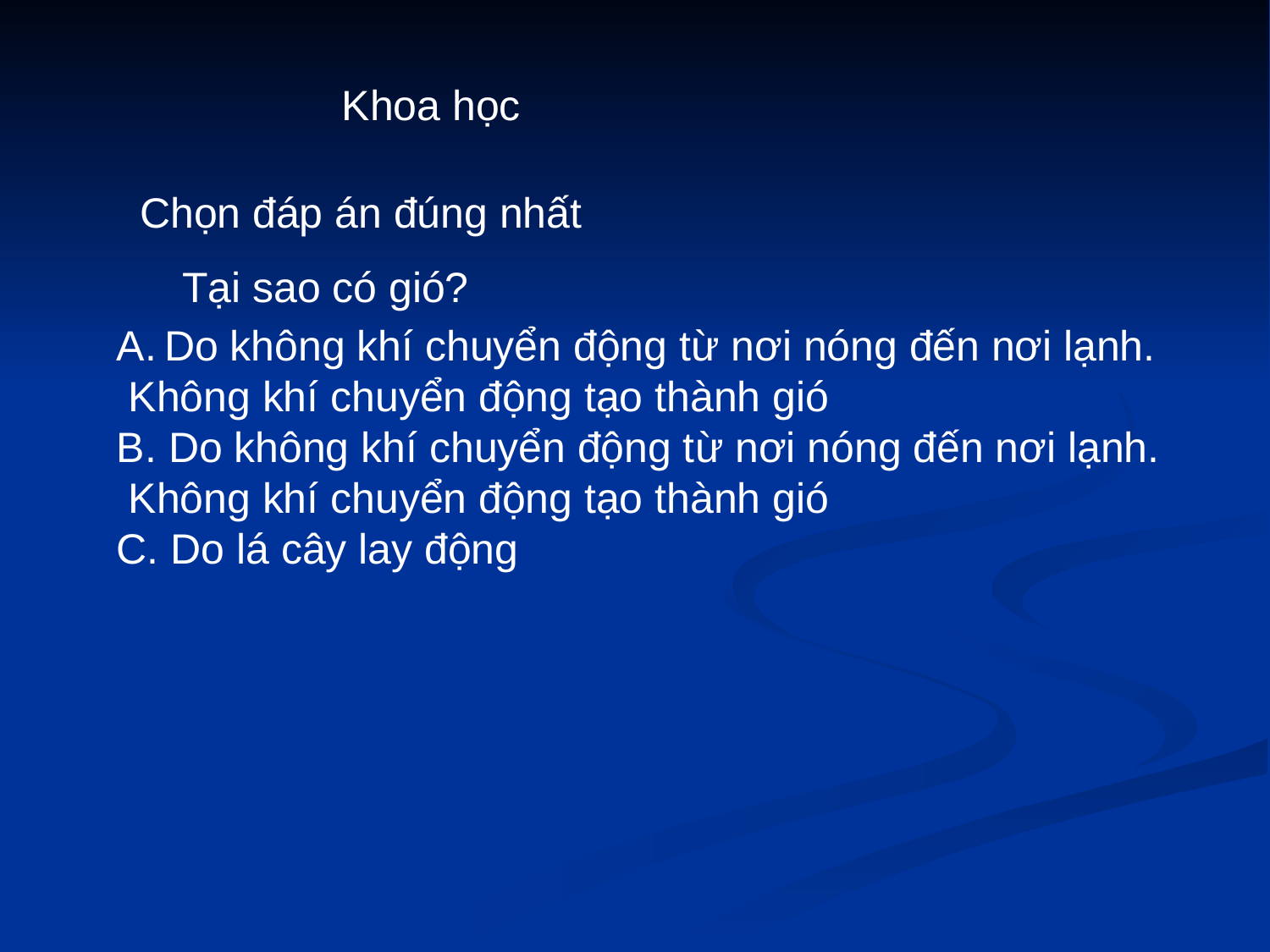

Khoa học
Chọn đáp án đúng nhất
Tại sao có gió?
Do không khí chuyển động từ nơi nóng đến nơi lạnh.
 Không khí chuyển động tạo thành gió
B. Do không khí chuyển động từ nơi nóng đến nơi lạnh.
 Không khí chuyển động tạo thành gió
C. Do lá cây lay động